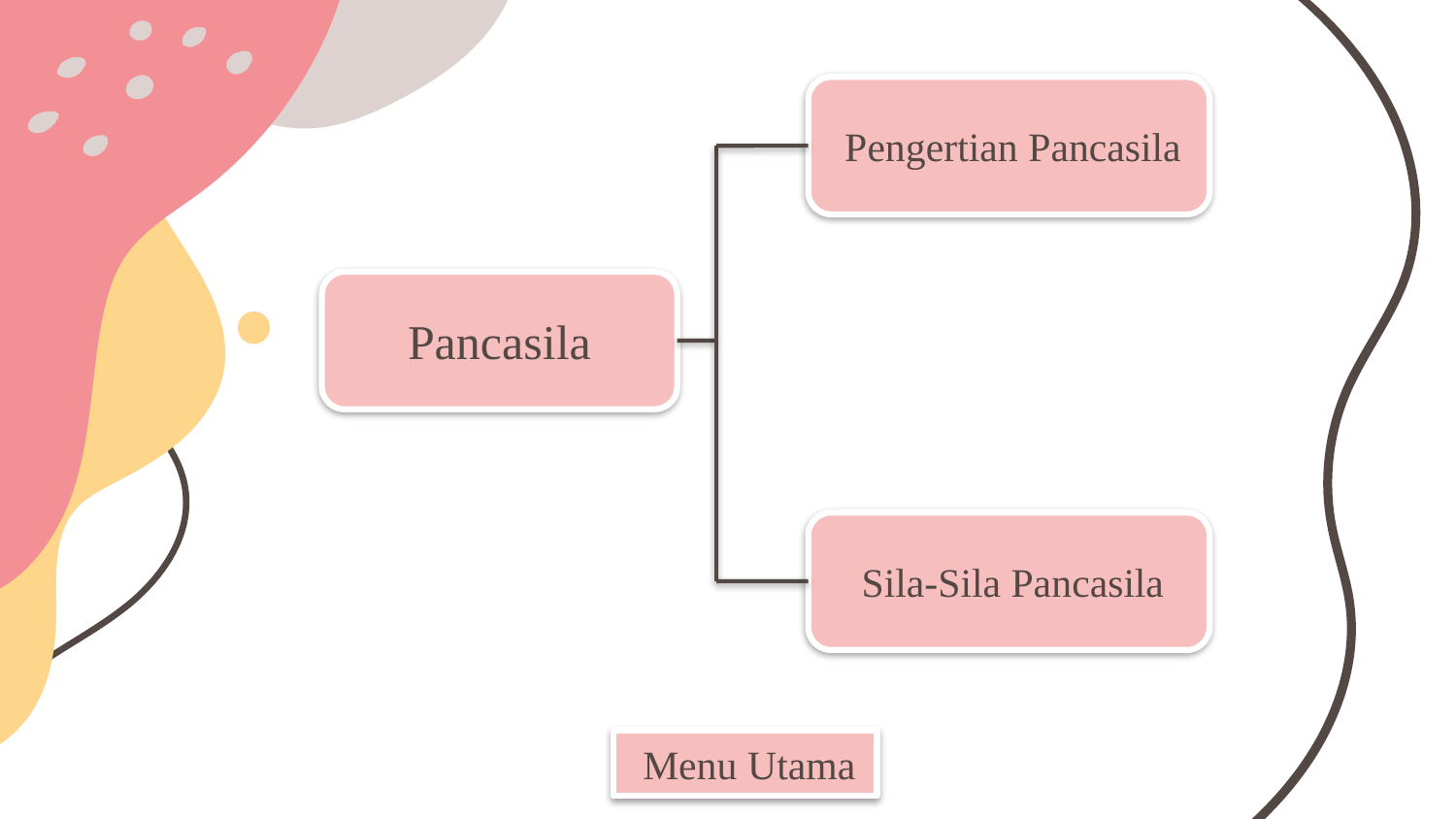

Pengertian Pancasila
 Pancasila
 Sila-Sila Pancasila
 Menu Utama